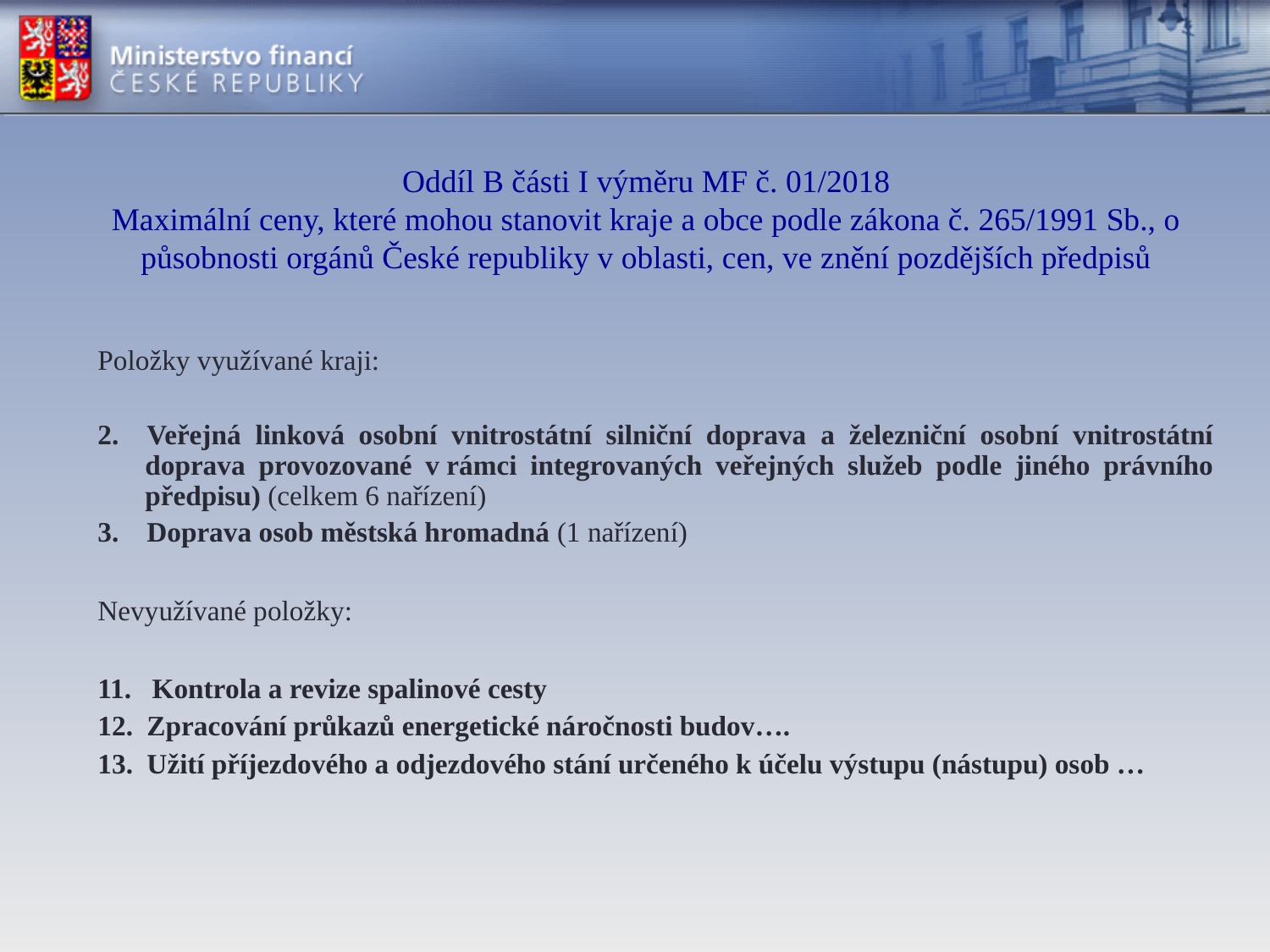

# Oddíl B části I výměru MF č. 01/2018 Maximální ceny, které mohou stanovit kraje a obce podle zákona č. 265/1991 Sb., o působnosti orgánů České republiky v oblasti, cen, ve znění pozdějších předpisů

Položky využívané kraji:

2.  Veřejná linková osobní vnitrostátní silniční doprava a železniční osobní vnitrostátní doprava provozované v rámci integrovaných veřejných služeb podle jiného právního předpisu) (celkem 6 nařízení)
3.    Doprava osob městská hromadná (1 nařízení)

Nevyužívané položky:

11.   Kontrola a revize spalinové cesty
12.  Zpracování průkazů energetické náročnosti budov….
13.  Užití příjezdového a odjezdového stání určeného k účelu výstupu (nástupu) osob …